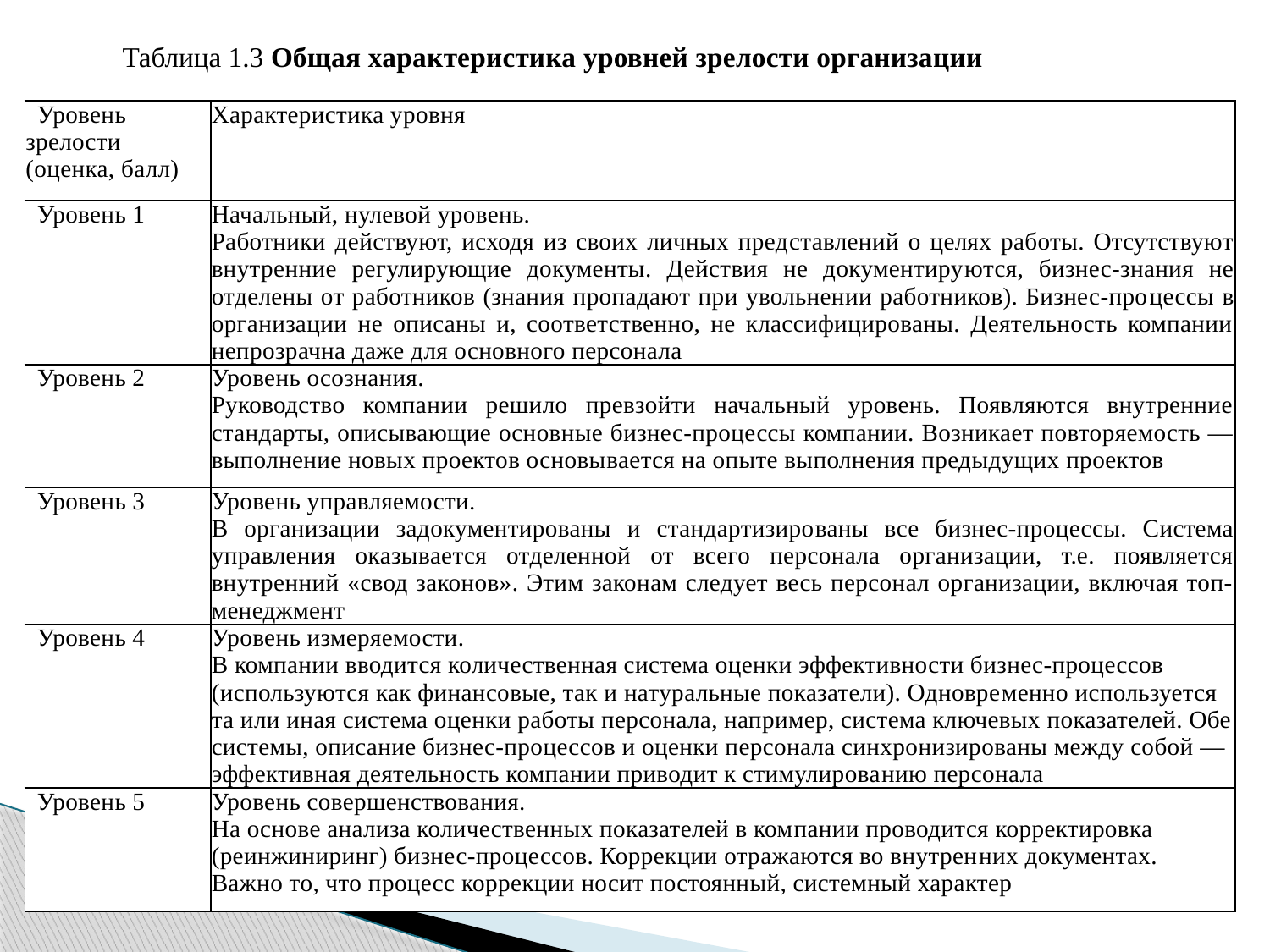

Таблица 1.3 Общая характеристика уровней зрелости организации
| Уровень зрелости (оценка, балл) | Характеристика уровня |
| --- | --- |
| Уровень 1 | Начальный, нулевой уровень. Работники действуют, исходя из своих личных пред­ставлений о целях работы. Отсутствуют внутренние регулирующие документы. Действия не документиру­ются, бизнес-знания не отделены от работников (знания пропадают при увольнении работников). Бизнес-про­цессы в организации не описаны и, соответственно, не классифицированы. Деятельность компании непро­зрачна даже для основного персонала |
| Уровень 2 | Уровень осознания. Руководство компании решило превзойти начальный уровень. Появляются внутренние стандарты, описыва­ющие основные бизнес-процессы компании. Возникает повторяемость — выполнение новых проектов основы­вается на опыте выполнения предыдущих проектов |
| Уровень 3 | Уровень управляемости. В организации задокументированы и стандартизиро­ваны все бизнес-процессы. Система управления оказы­вается отделенной от всего персонала организации, т.е. появляется внутренний «свод законов». Этим законам следует весь персонал организации, включая топ- менеджмент |
| Уровень 4 | Уровень измеряемости. В компании вводится количественная система оценки эффективности бизнес-процессов (используются как финансовые, так и натуральные показатели). Одновре­менно используется та или иная система оценки работы персонала, например, система ключевых показателей. Обе системы, описание бизнес-процессов и оценки персонала синхронизированы между собой — эффектив­ная деятельность компании приводит к стимулирова­нию персонала |
| Уровень 5 | Уровень совершенствования. На основе анализа количественных показателей в ком­пании проводится корректировка (реинжиниринг) бизнес-процессов. Коррекции отражаются во внутрен­них документах. Важно то, что процесс коррекции носит постоянный, системный характер |